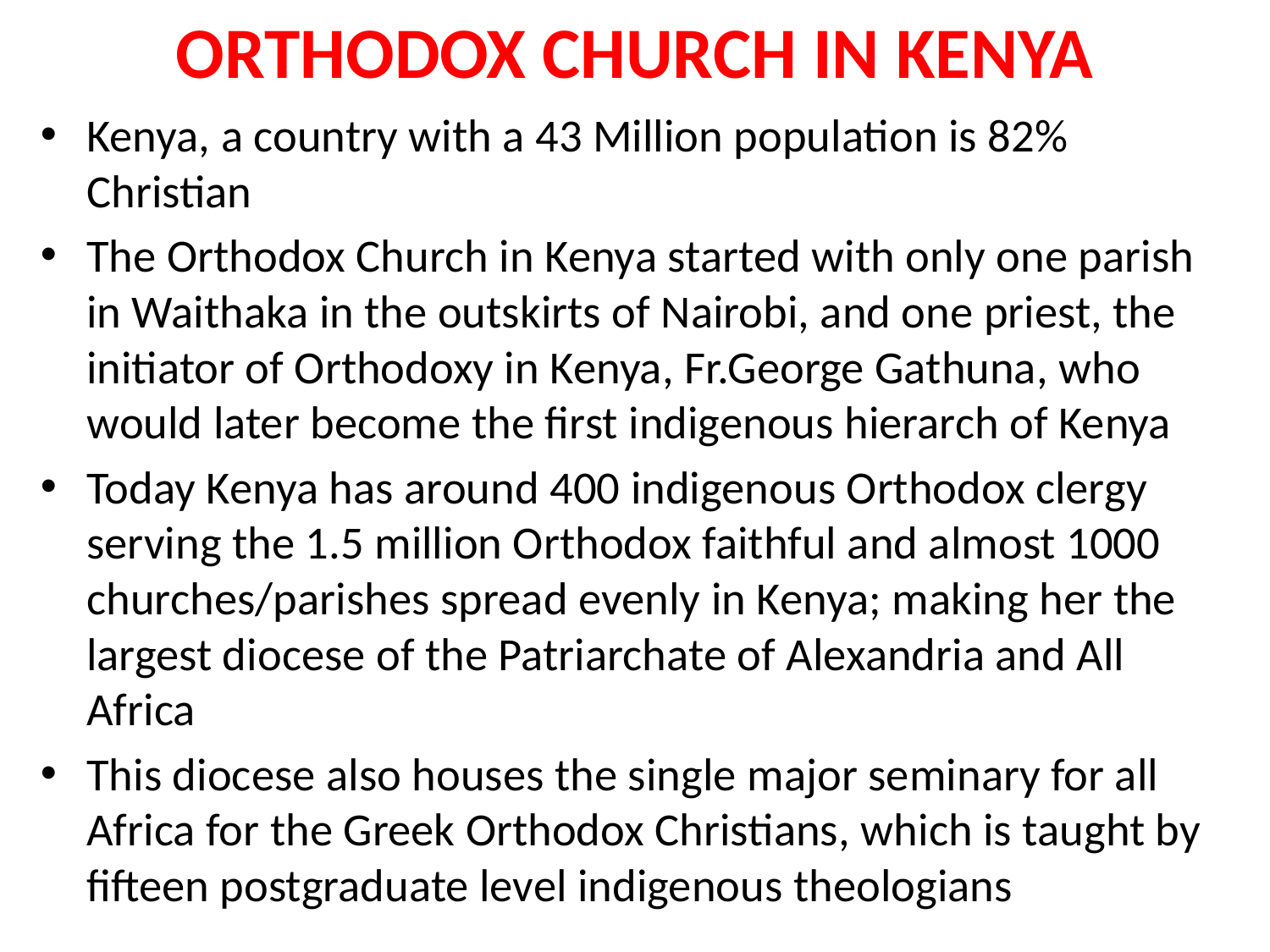

# ORTHODOX CHURCH IN KENYA
Kenya, a country with a 43 Million population is 82% Christian
The Orthodox Church in Kenya started with only one parish in Waithaka in the outskirts of Nairobi, and one priest, the initiator of Orthodoxy in Kenya, Fr.George Gathuna, who would later become the first indigenous hierarch of Kenya
Today Kenya has around 400 indigenous Orthodox clergy serving the 1.5 million Orthodox faithful and almost 1000 churches/parishes spread evenly in Kenya; making her the largest diocese of the Patriarchate of Alexandria and All Africa
This diocese also houses the single major seminary for all Africa for the Greek Orthodox Christians, which is taught by fifteen postgraduate level indigenous theologians